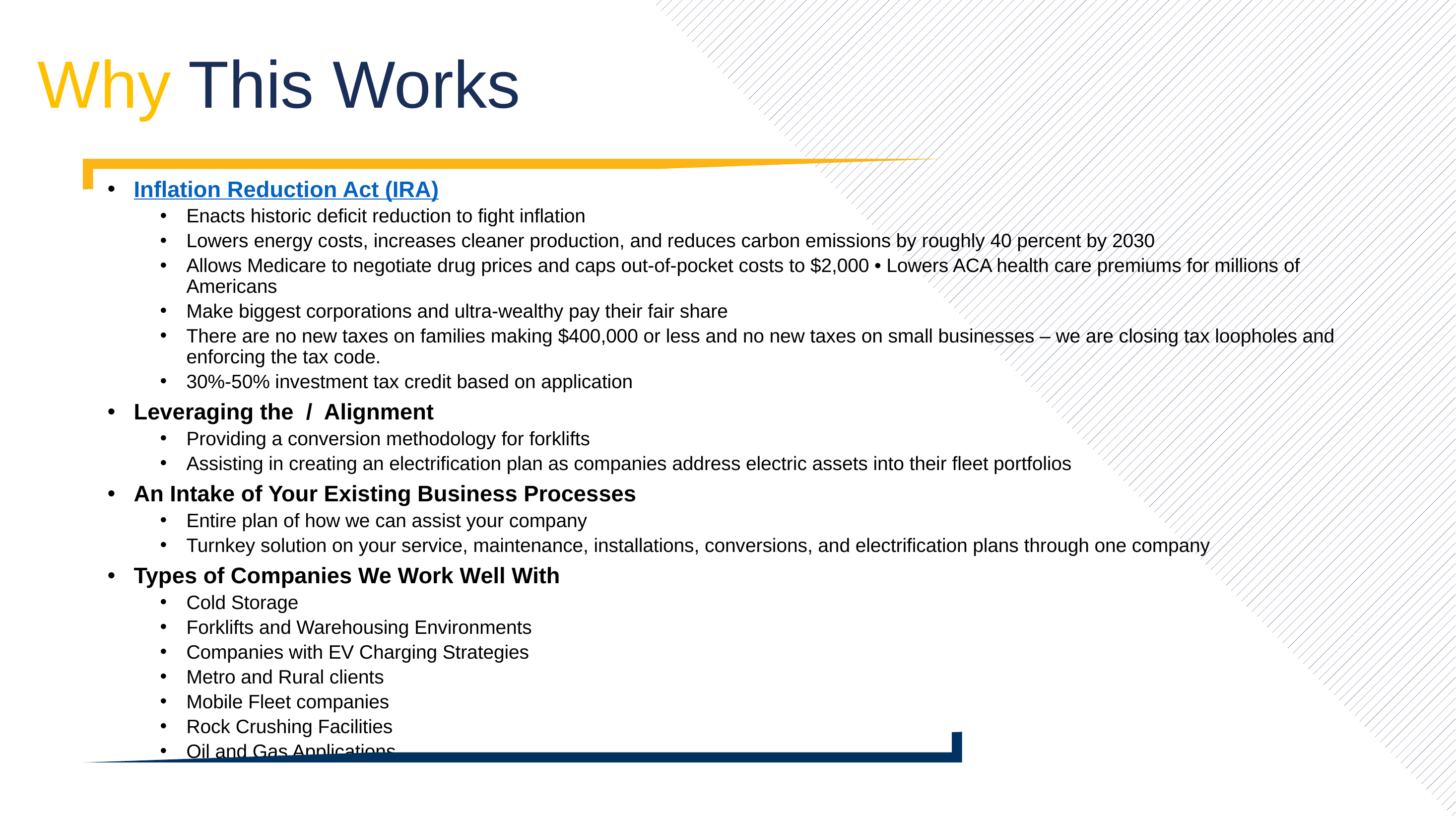

# Why This Works

Inflation Reduction Act (IRA)
Enacts historic deficit reduction to fight inflation
Lowers energy costs, increases cleaner production, and reduces carbon emissions by roughly 40 percent by 2030
Allows Medicare to negotiate drug prices and caps out-of-pocket costs to $2,000 • Lowers ACA health care premiums for millions of Americans
Make biggest corporations and ultra-wealthy pay their fair share
There are no new taxes on families making $400,000 or less and no new taxes on small businesses – we are closing tax loopholes and enforcing the tax code.
30%-50% investment tax credit based on application
Leveraging the  /  Alignment
Providing a conversion methodology for forklifts
Assisting in creating an electrification plan as companies address electric assets into their fleet portfolios
An Intake of Your Existing Business Processes
Entire plan of how we can assist your company
Turnkey solution on your service, maintenance, installations, conversions, and electrification plans through one company
Types of Companies We Work Well With
Cold Storage
Forklifts and Warehousing Environments
Companies with EV Charging Strategies
Metro and Rural clients
Mobile Fleet companies
Rock Crushing Facilities
Oil and Gas Applications